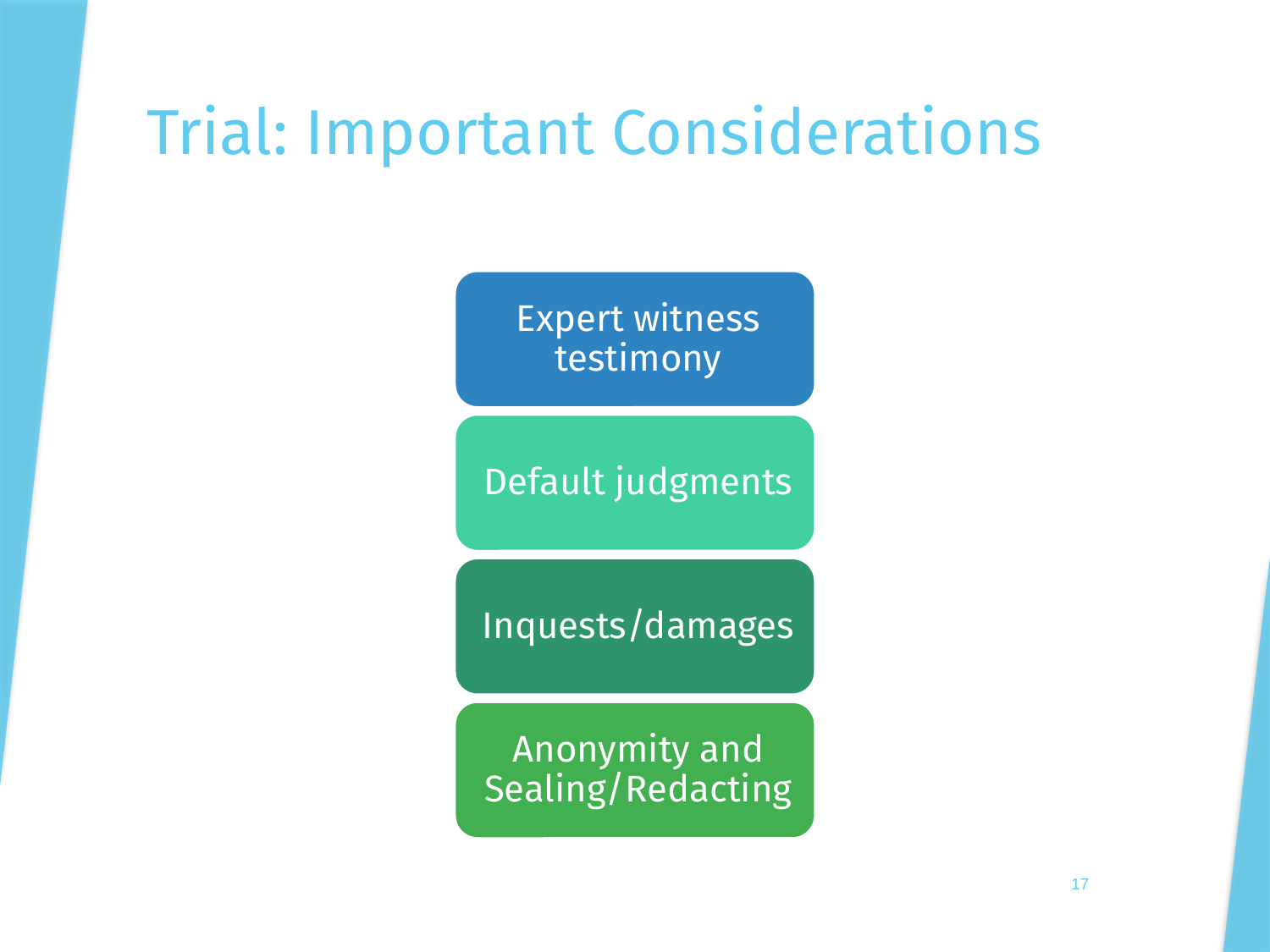

# Trial: Important Considerations
Expert witness testimony
Default judgments
Inquests/damages
Anonymity and Sealing/Redacting

17